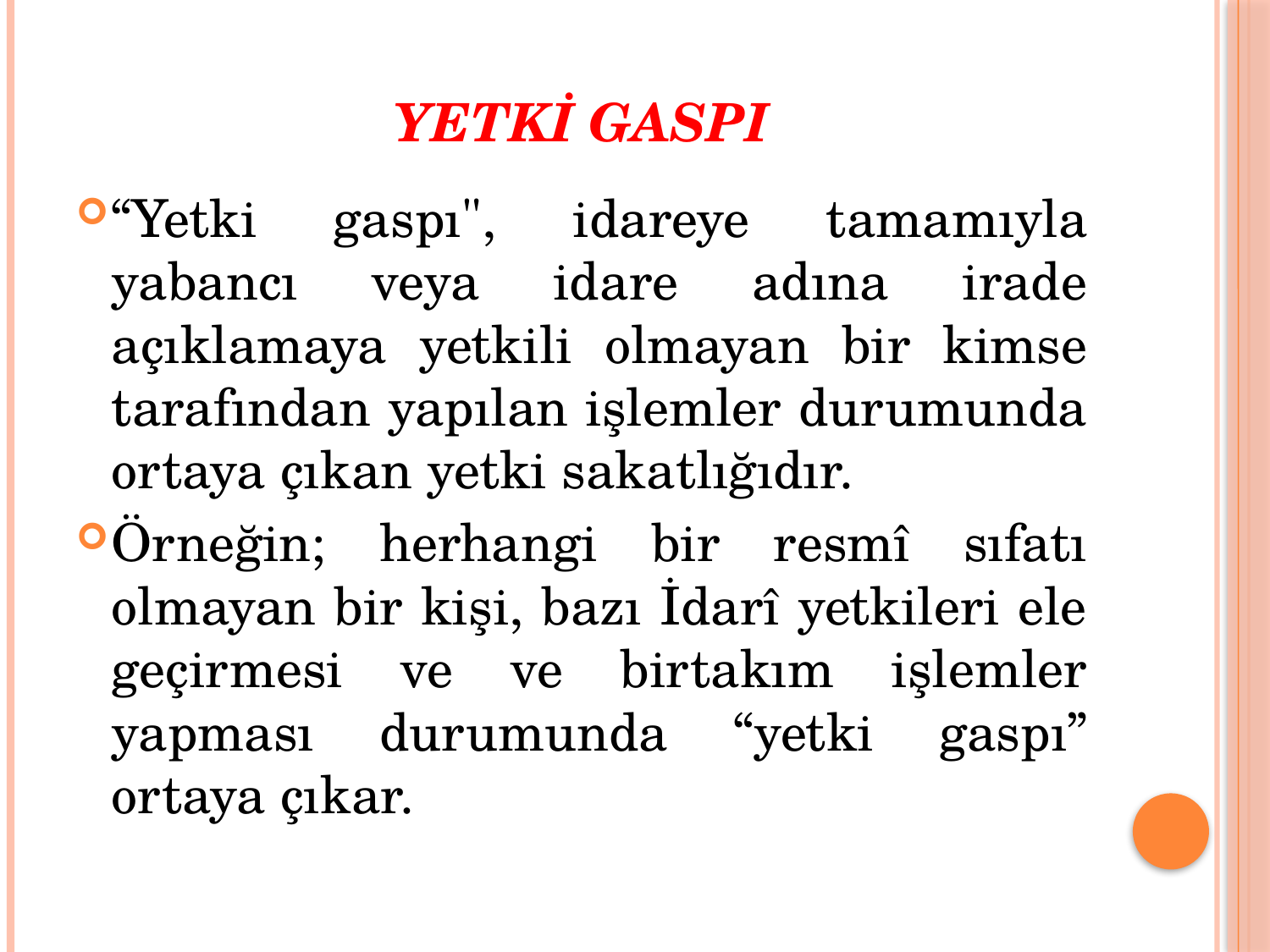

# Yetki Gaspı
“Yetki gaspı", idareye tamamıyla yabancı veya idare adına irade açıklamaya yetkili olmayan bir kimse tarafından yapılan işlemler durumunda ortaya çıkan yetki sakatlığıdır.
Örneğin; herhangi bir resmî sıfatı olmayan bir kişi, bazı İdarî yetkileri ele geçirmesi ve ve birtakım işlemler yapması durumunda “yetki gaspı” ortaya çıkar.